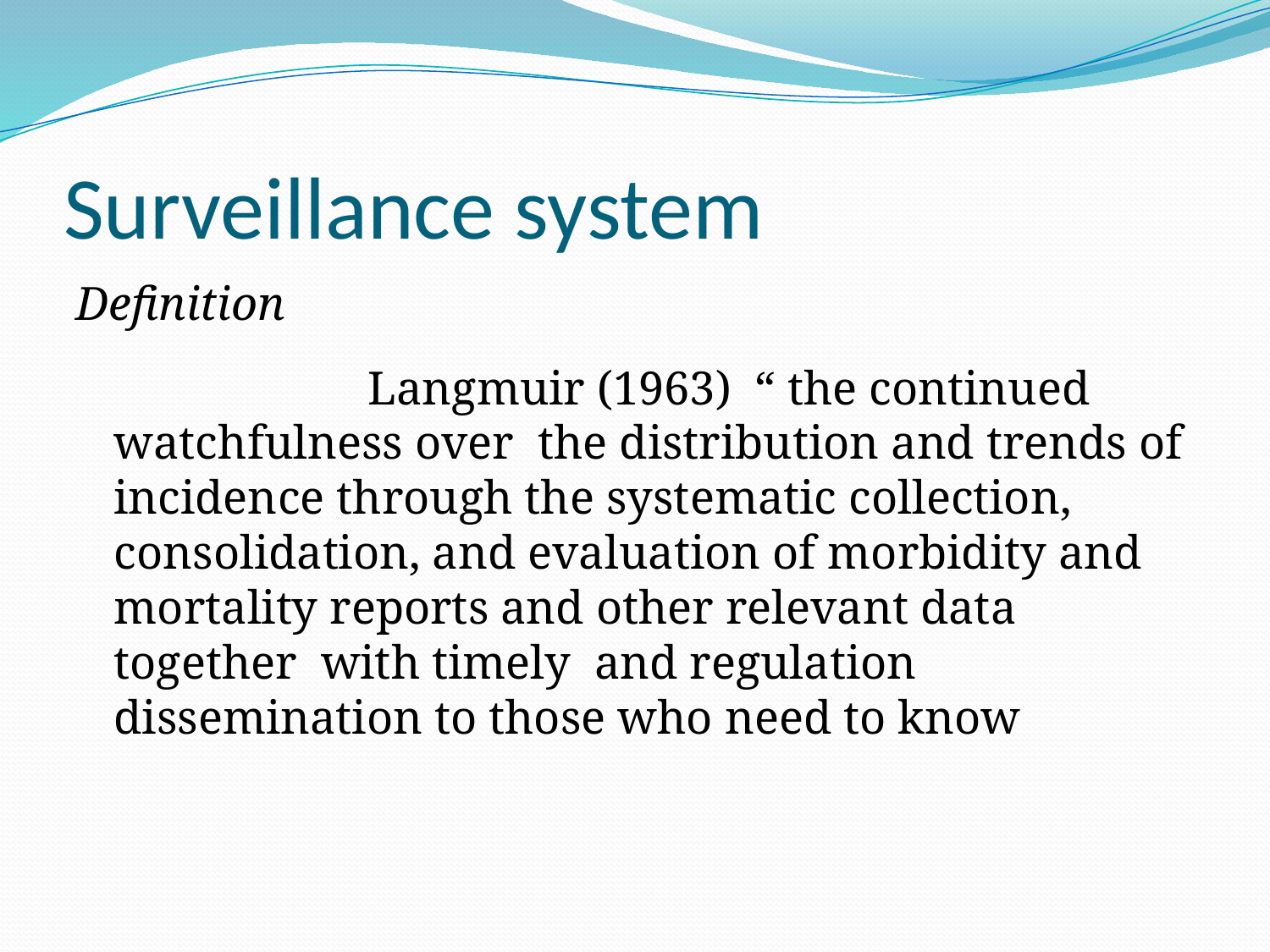

# Surveillance system
Definition

 			Langmuir (1963)  “ the continued watchfulness over  the distribution and trends of incidence through the systematic collection, consolidation, and evaluation of morbidity and mortality reports and other relevant data  together  with timely  and regulation dissemination to those who need to know